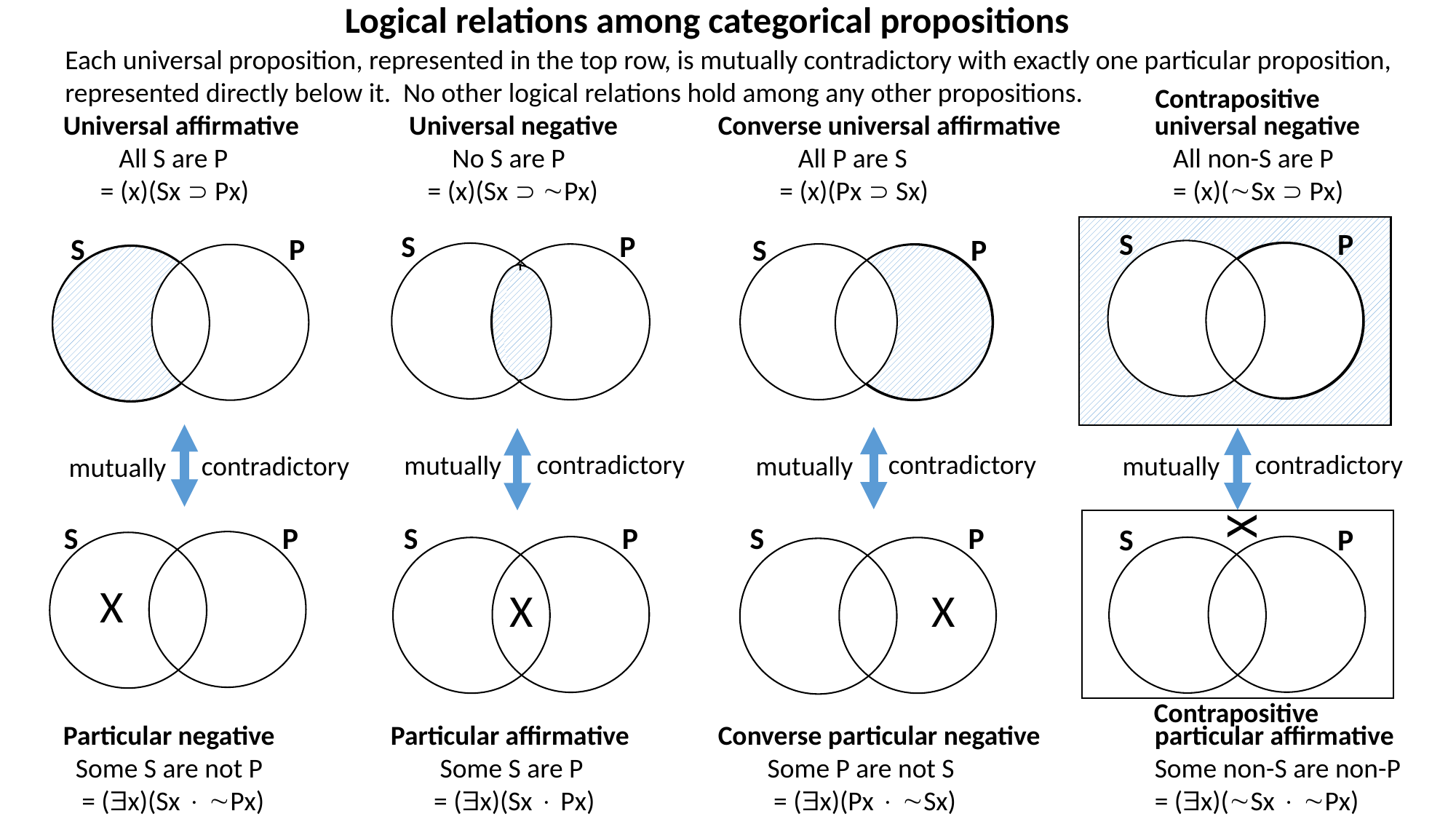

Logical relations among categorical propositions
Each universal proposition, represented in the top row, is mutually contradictory with exactly one particular proposition,
represented directly below it.  No other logical relations hold among any other propositions.
Contrapositive
Universal affirmative	   Universal negative	Converse universal affirmative	universal negative
         All S are P		          No S are P		             All P are S			   All non-S are P
      = (x)(Sx ⊃ Px)		      = (x)(Sx ⊃ ∼Px) 		          = (x)(Px ⊃ Sx) 			   = (x)(∼Sx ⊃ Px)

S		P
S		P
S		P
S		P

contradictory

contradictory

contradictory

mutually
mutually
mutually
contradictory

mutually
X

S		P
S		P
S		P
S		P

X
X
X
Contrapositive
Particular negative		Particular affirmative	Converse particular negative		particular affirmative
  Some S are not P		        Some S are P		        Some P are not S		Some non-S are non-P
   = (∃x)(Sx ⋅ ∼Px)		       = (∃x)(Sx ⋅ Px) 		         = (∃x)(Px ⋅ ∼Sx) 		= (∃x)(∼Sx ⋅ ∼Px)